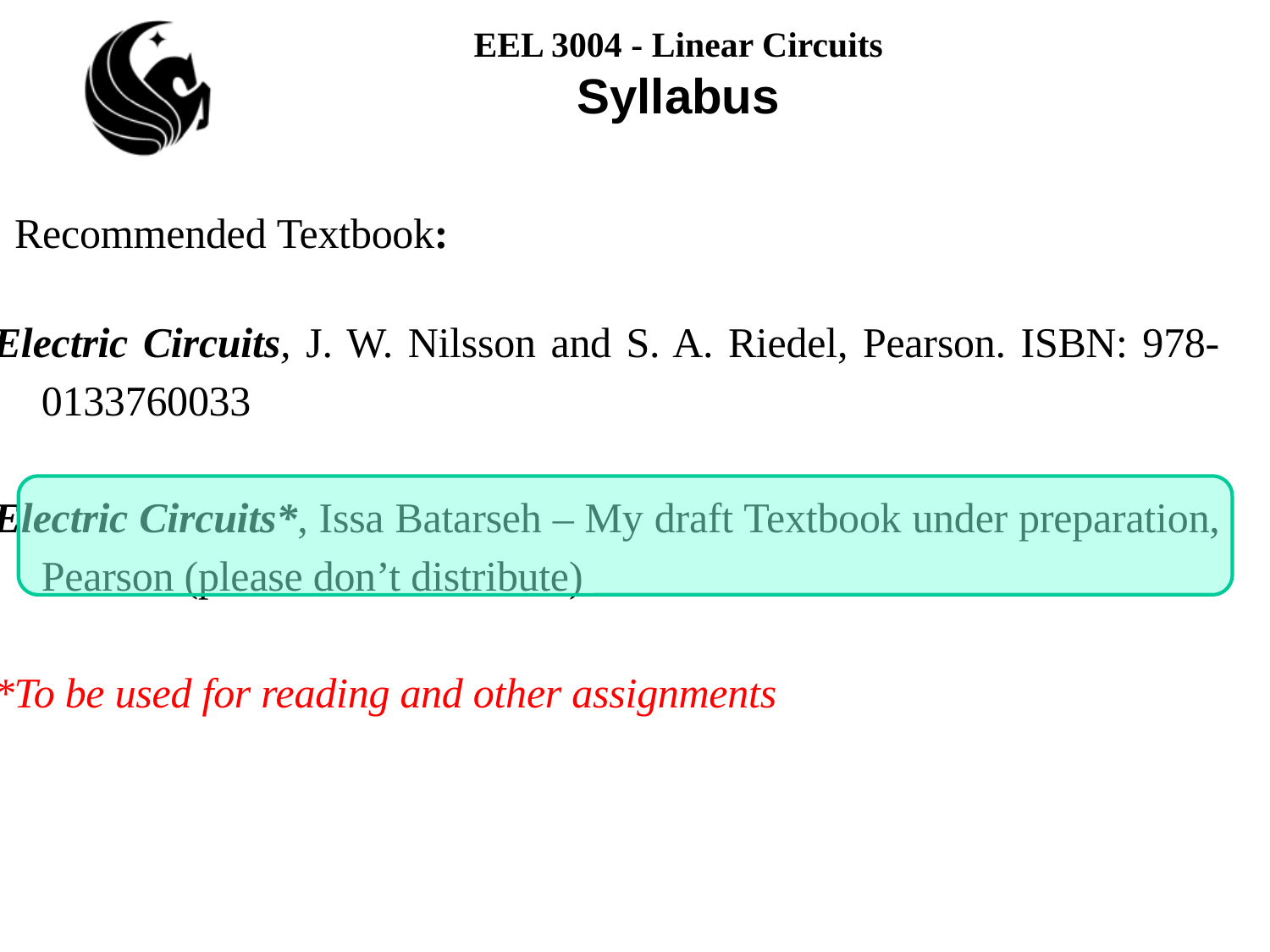

# EEL 3004 - Linear Circuits Syllabus
  Recommended Textbook:

Electric Circuits, J. W. Nilsson and S. A. Riedel, Pearson. ISBN: 978-0133760033

Electric Circuits*, Issa Batarseh – My draft Textbook under preparation, Pearson (please don’t distribute)

*To be used for reading and other assignments